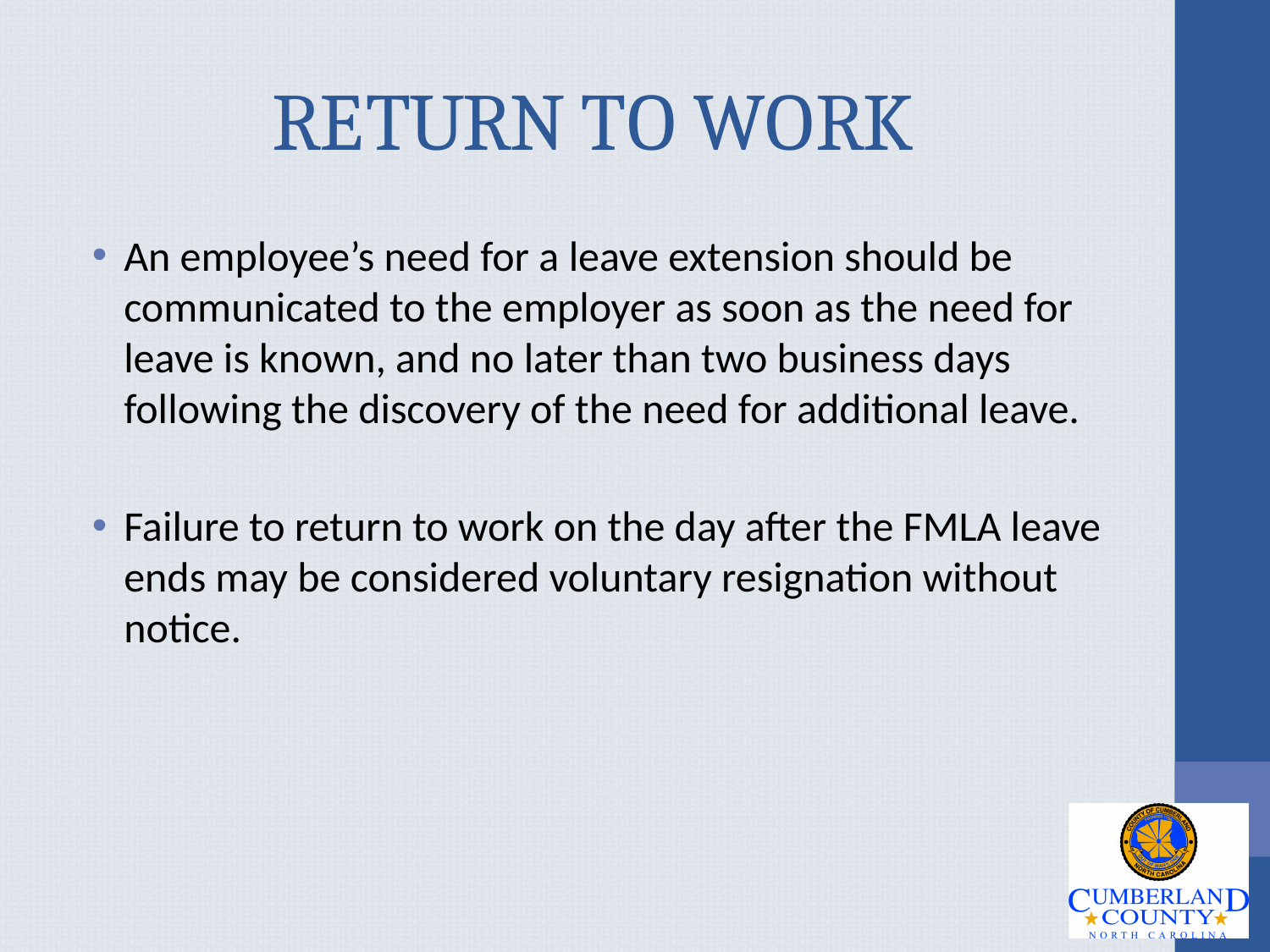

# RETURN TO WORK
An employee’s need for a leave extension should be communicated to the employer as soon as the need for leave is known, and no later than two business days following the discovery of the need for additional leave.

Failure to return to work on the day after the FMLA leave ends may be considered voluntary resignation without notice.